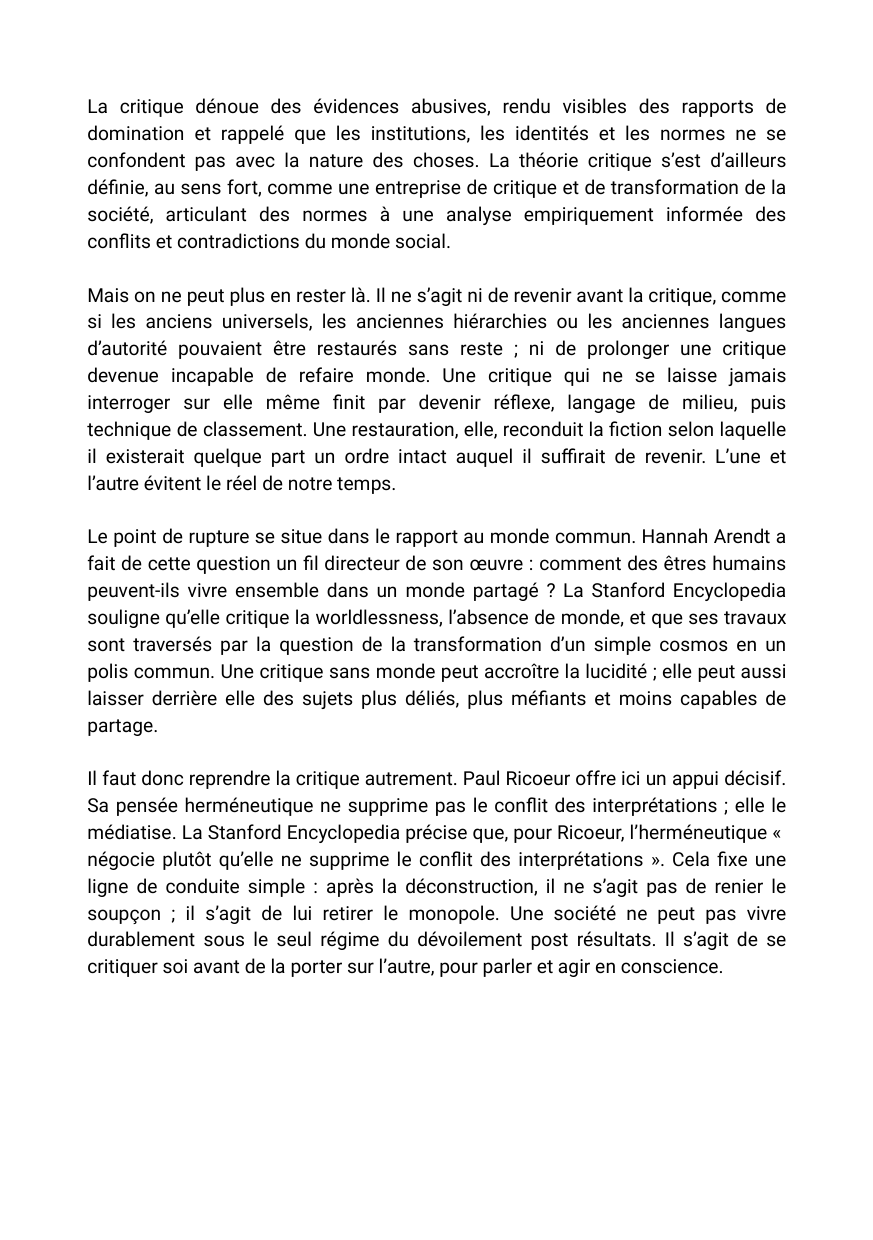

La critique dénoue des évidences abusives, rendu visibles des rapports de domination et rappelé que les institutions, les identités et les normes ne se confondent pas avec la nature des choses. La théorie critique s’est d’ailleurs définie, au sens fort, comme une entreprise de critique et de transformation de la société, articulant des normes à une analyse empiriquement informée des conflits et contradictions du monde social.

Mais on ne peut plus en rester là. Il ne s’agit ni de revenir avant la critique, comme si les anciens universels, les anciennes hiérarchies ou les anciennes langues d’autorité pouvaient être restaurés sans reste ; ni de prolonger une critique devenue incapable de refaire monde. Une critique qui ne se laisse jamais interroger sur elle même finit par devenir réflexe, langage de milieu, puis technique de classement. Une restauration, elle, reconduit la fiction selon laquelle il existerait quelque part un ordre intact auquel il suffirait de revenir. L’une et l’autre évitent le réel de notre temps.

Le point de rupture se situe dans le rapport au monde commun. Hannah Arendt a fait de cette question un fil directeur de son œuvre : comment des êtres humains peuvent-ils vivre ensemble dans un monde partagé ? La Stanford Encyclopedia souligne qu’elle critique la worldlessness, l’absence de monde, et que ses travaux sont traversés par la question de la transformation d’un simple cosmos en un polis commun. Une critique sans monde peut accroître la lucidité ; elle peut aussi laisser derrière elle des sujets plus déliés, plus méfiants et moins capables de partage.

Il faut donc reprendre la critique autrement. Paul Ricoeur offre ici un appui décisif. Sa pensée herméneutique ne supprime pas le conflit des interprétations ; elle le médiatise. La Stanford Encyclopedia précise que, pour Ricoeur, l’herméneutique «  négocie plutôt qu’elle ne supprime le conflit des interprétations ». Cela fixe une ligne de conduite simple : après la déconstruction, il ne s’agit pas de renier le soupçon ; il s’agit de lui retirer le monopole. Une société ne peut pas vivre durablement sous le seul régime du dévoilement post résultats. Il s’agit de se critiquer soi avant de la porter sur l’autre, pour parler et agir en conscience.